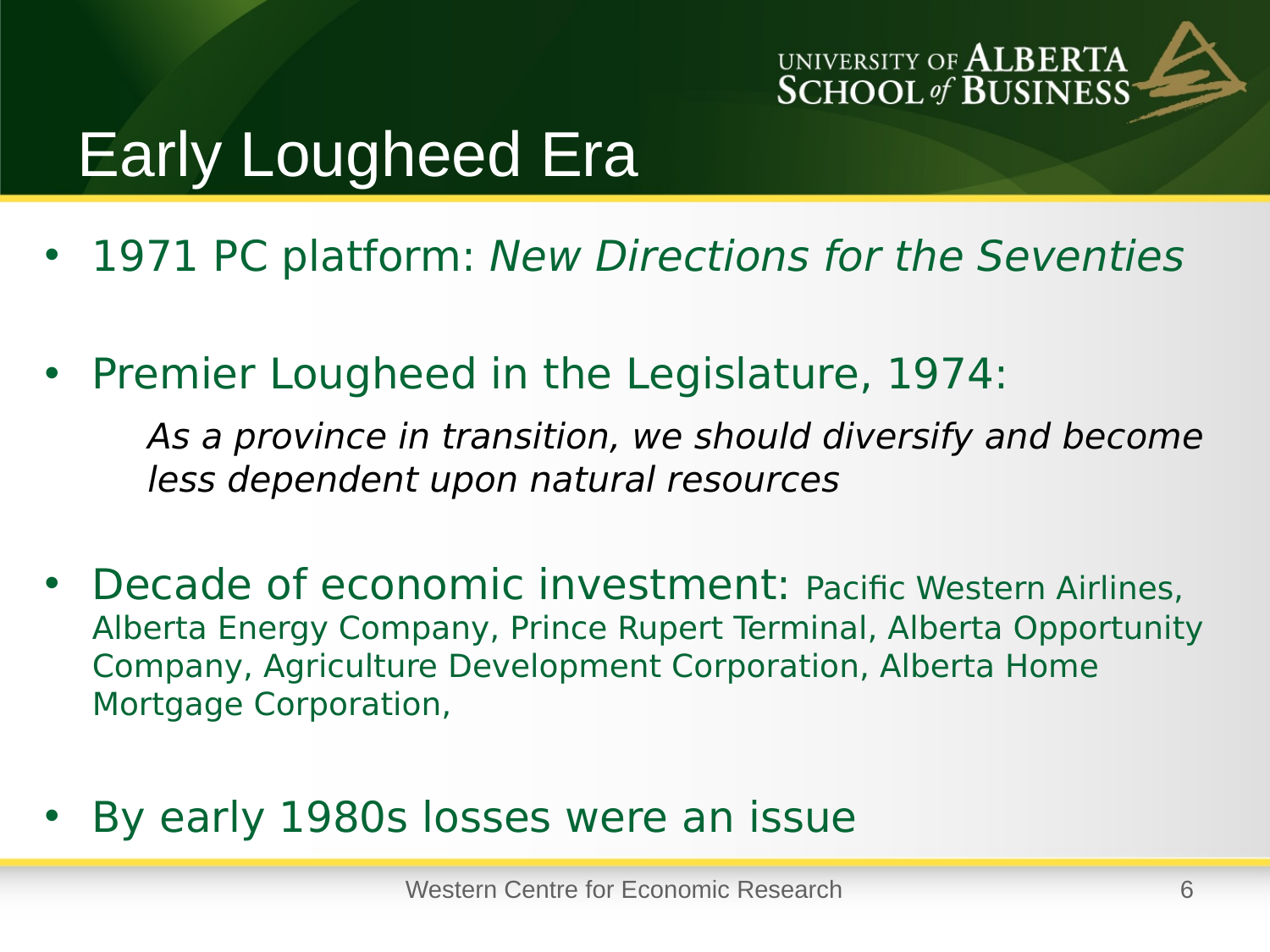

# Early Lougheed Era
1971 PC platform: New Directions for the Seventies

Premier Lougheed in the Legislature, 1974:
	As a province in transition, we should diversify and become less dependent upon natural resources

Decade of economic investment: Pacific Western Airlines, Alberta Energy Company, Prince Rupert Terminal, Alberta Opportunity Company, Agriculture Development Corporation, Alberta Home Mortgage Corporation,

By early 1980s losses were an issue
Western Centre for Economic Research
6